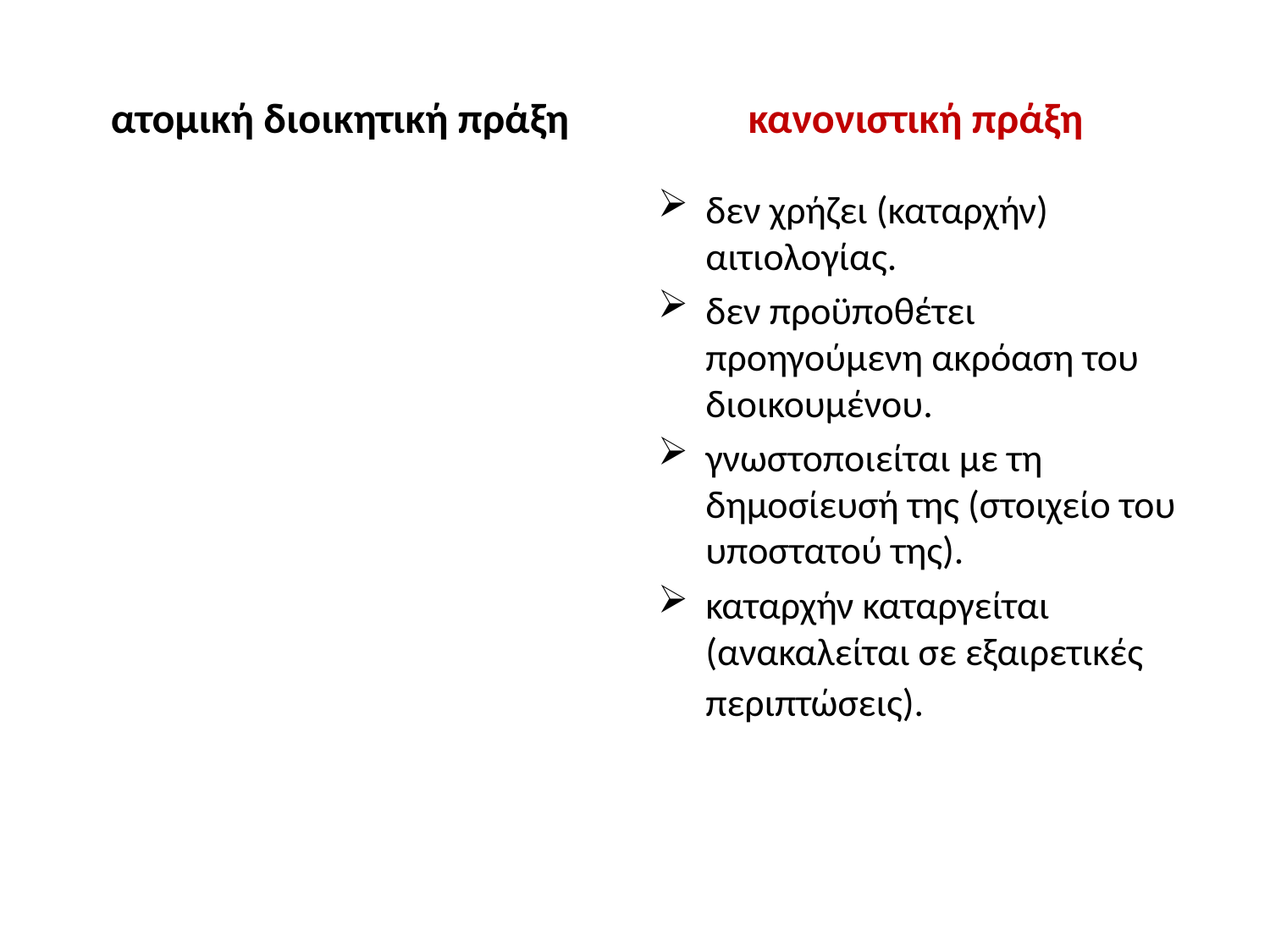

ατομική διοικητική πράξη
κανονιστική πράξη

δεν χρήζει (καταρχήν) αιτιολογίας.
δεν προϋποθέτει προηγούμενη ακρόαση του διοικουμένου.
γνωστοποιείται με τη δημοσίευσή της (στοιχείο του υποστατού της).
καταρχήν καταργείται (ανακαλείται σε εξαιρετικές περιπτώσεις).